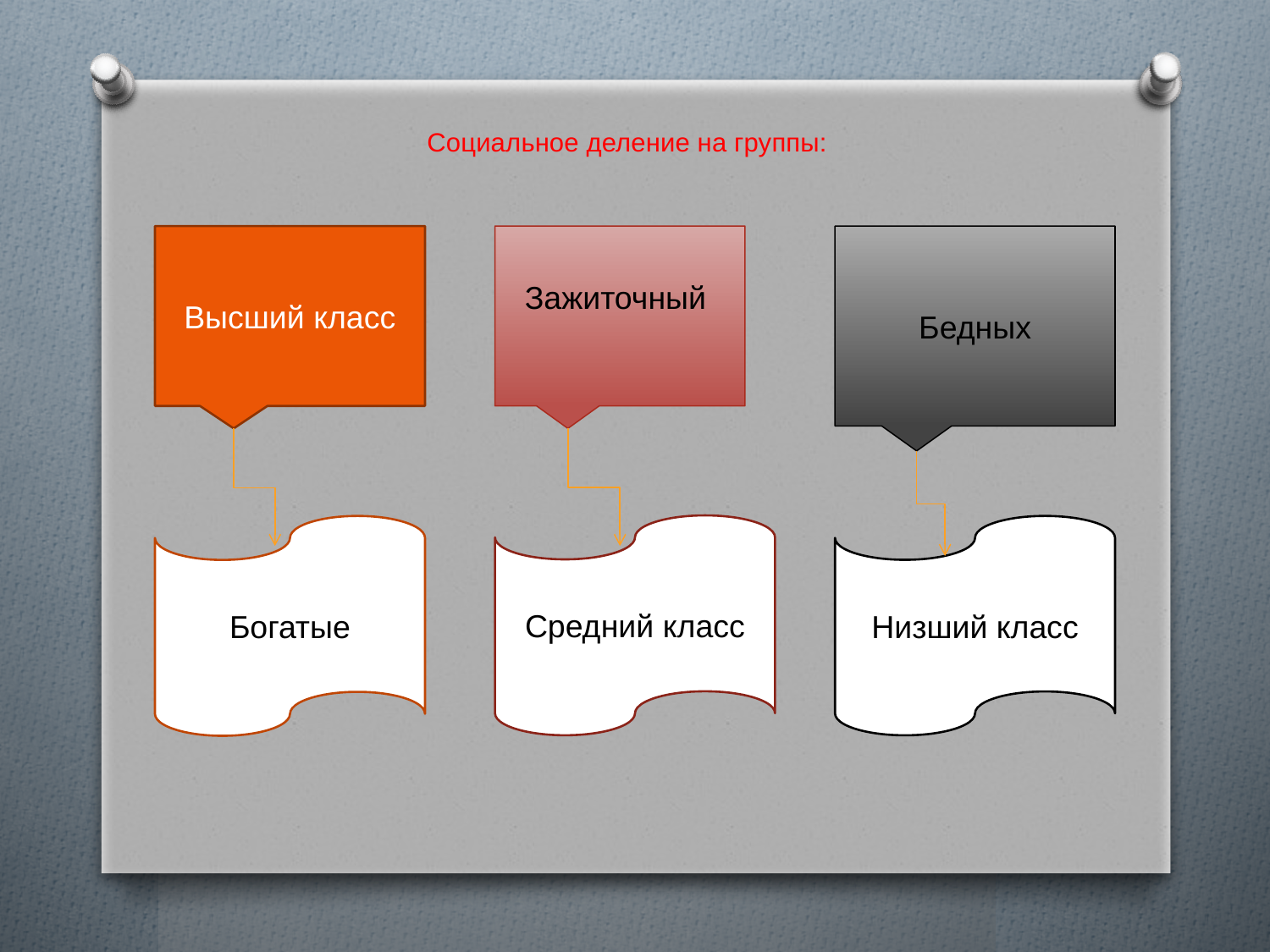

# Социальное деление на группы:
Высший класс
Зажиточный

Бедных
Средний класс
Богатые
Низший класс